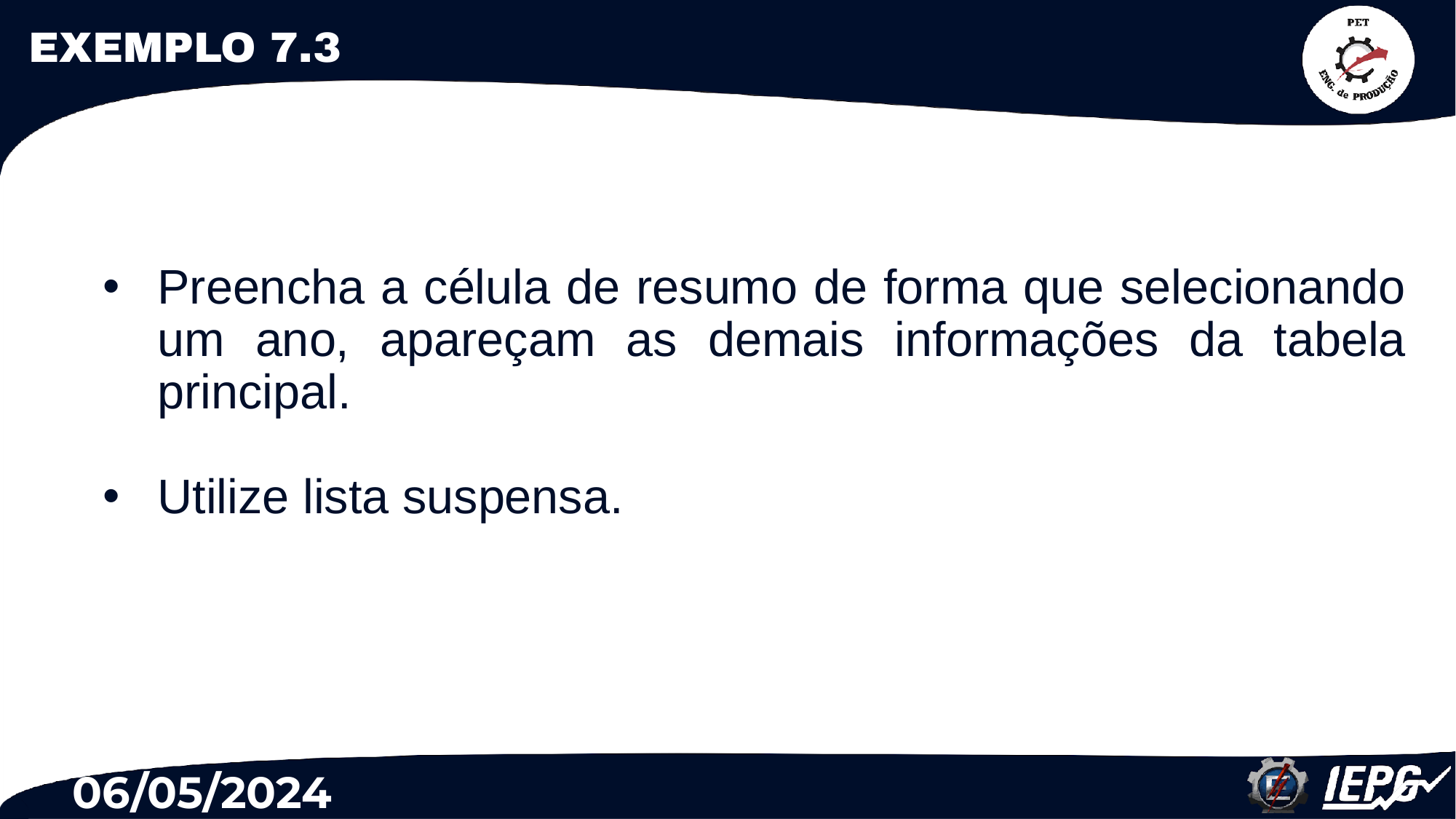

# EXEMPLO 7.3
Preencha a célula de resumo de forma que selecionando um ano, apareçam as demais informações da tabela principal.

Utilize lista suspensa.

06/05/2024